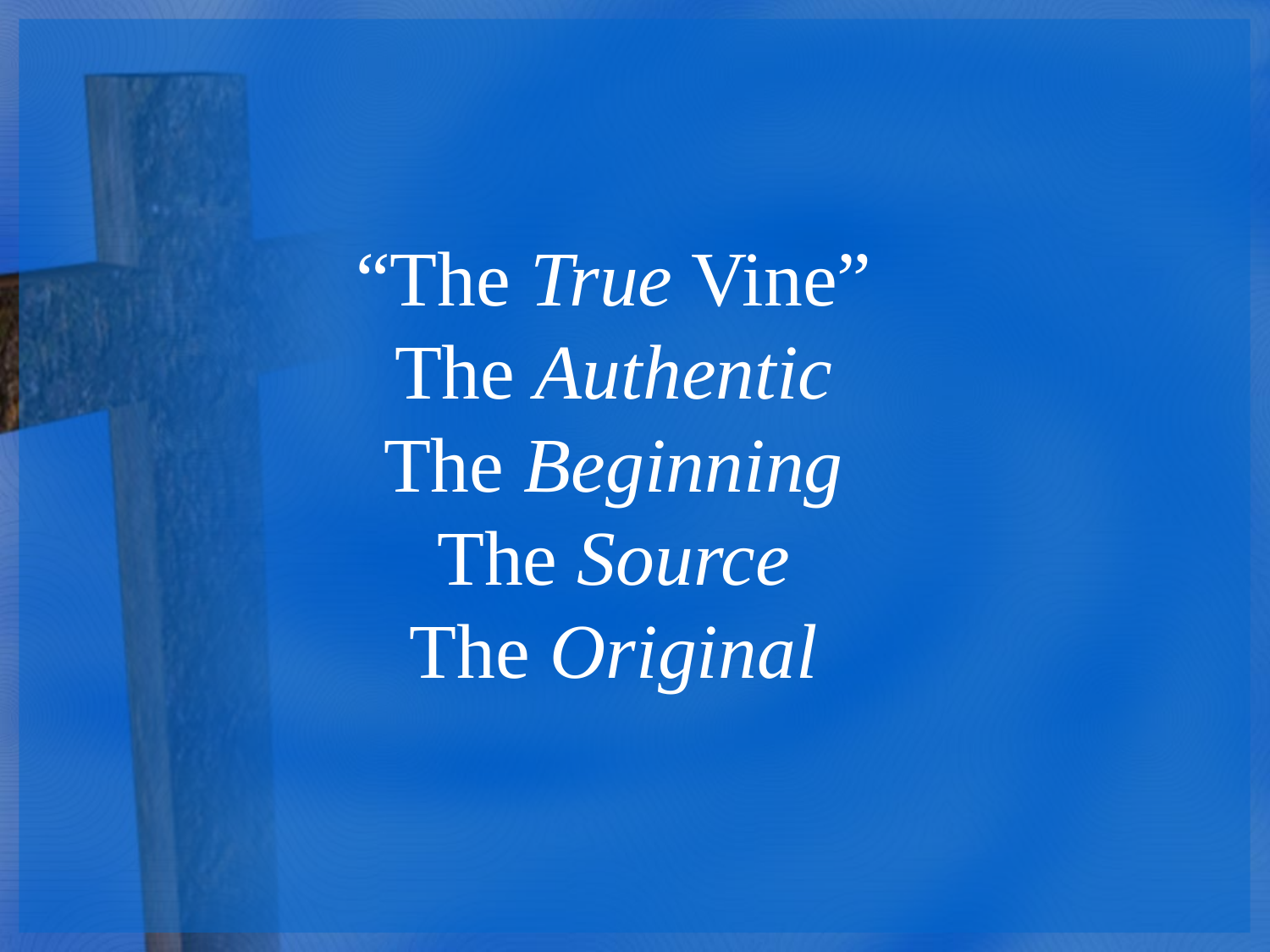

“The True Vine”
The Authentic
The Beginning
The Source
The Original